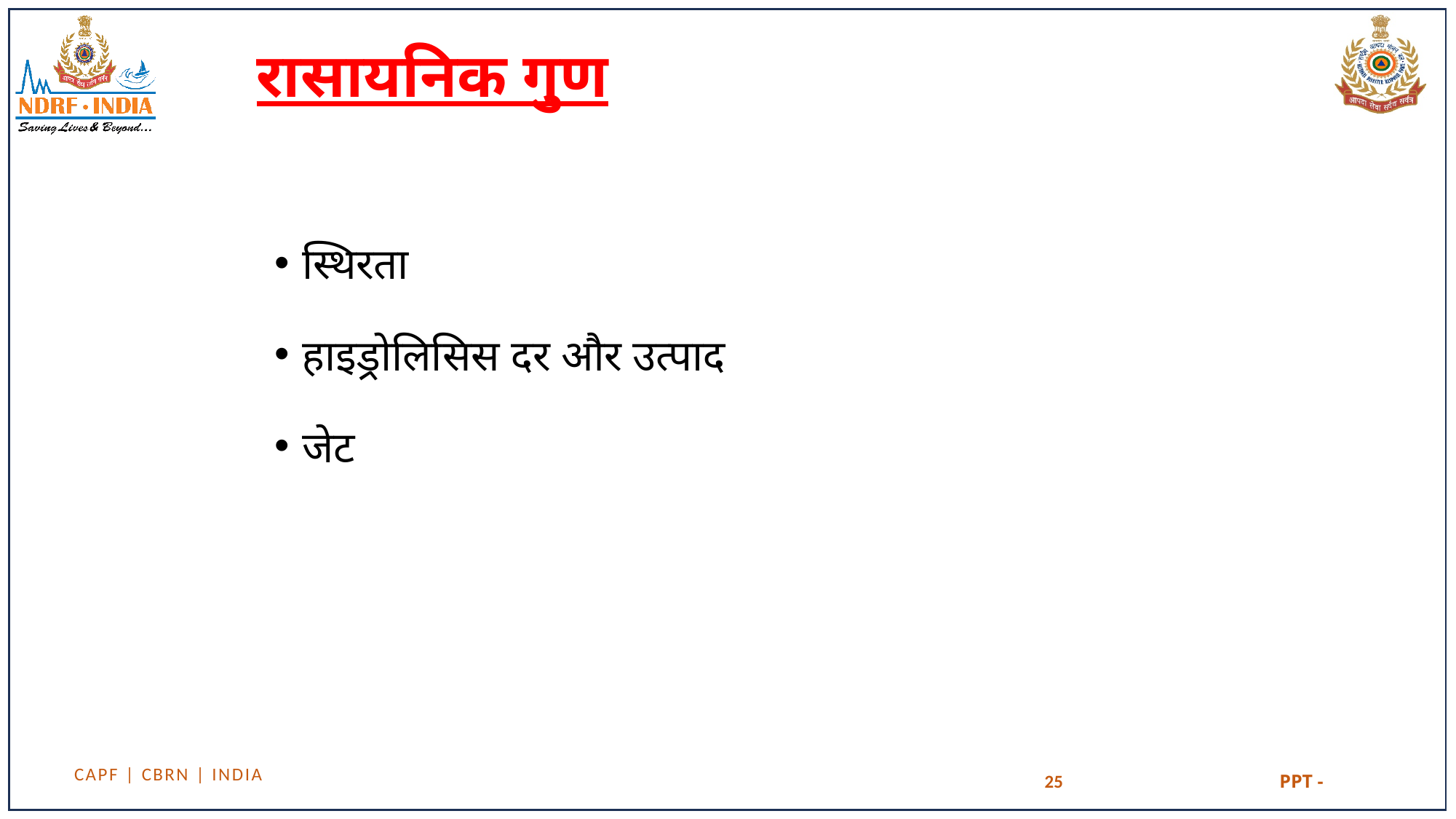

# रासायनिक गुण
स्थिरता
हाइड्रोलिसिस दर और उत्पाद
जेट

25